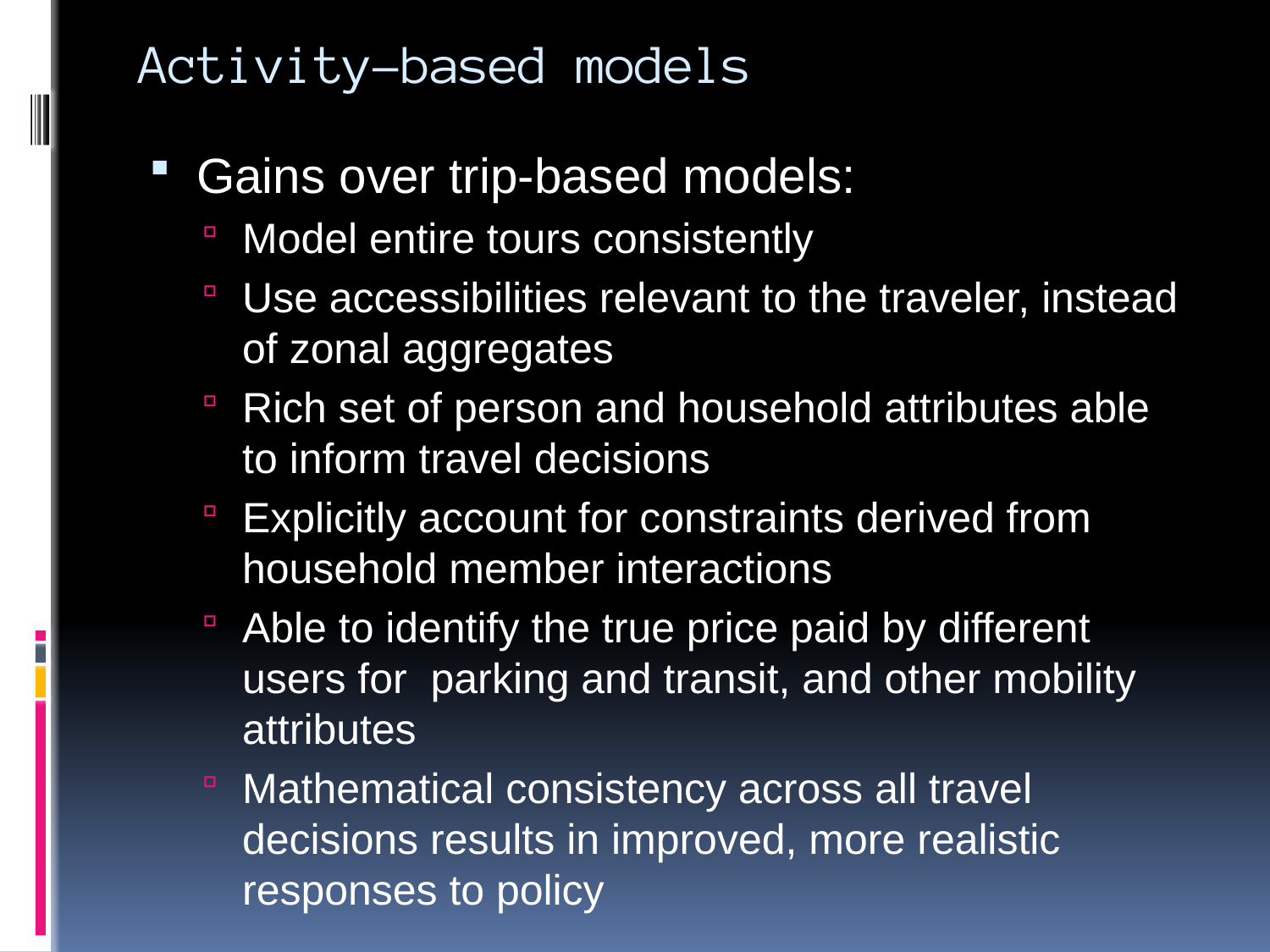

# Activity-based models
Gains over trip-based models:
Model entire tours consistently
Use accessibilities relevant to the traveler, instead of zonal aggregates
Rich set of person and household attributes able to inform travel decisions
Explicitly account for constraints derived from household member interactions
Able to identify the true price paid by different users for  parking and transit, and other mobility attributes
Mathematical consistency across all travel decisions results in improved, more realistic responses to policy